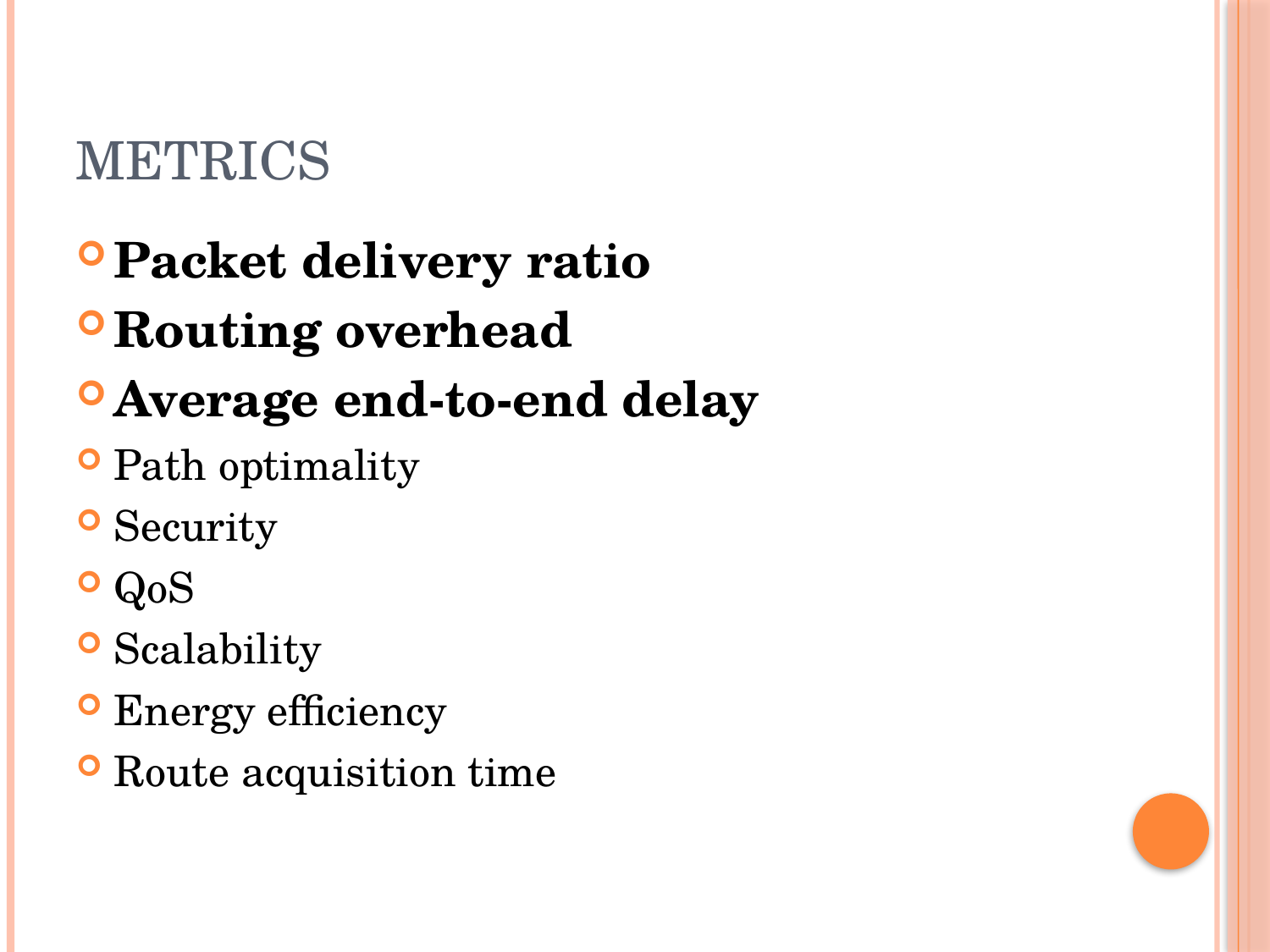

# Metrics
Packet delivery ratio
Routing overhead
Average end-to-end delay
Path optimality
Security
QoS
Scalability
Energy efficiency
Route acquisition time